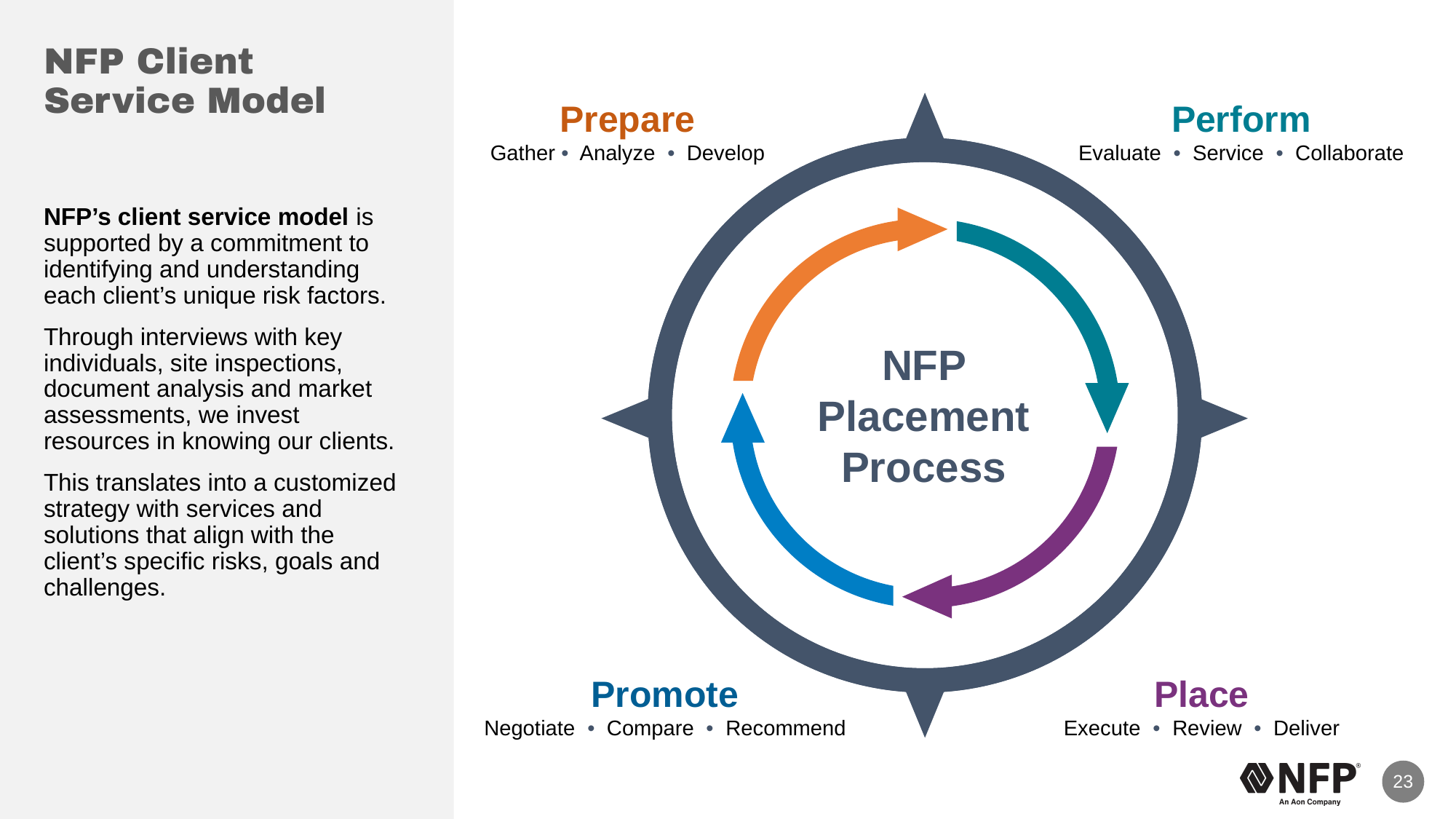

# NFP Client Service Model
Prepare
Gather •  Analyze  •  Develop
Perform
Evaluate  •  Service  •  Collaborate

NFP’s client service model is supported by a commitment to identifying and understanding each client’s unique risk factors.
Through interviews with key individuals, site inspections, document analysis and market assessments, we invest resources in knowing our clients.
This translates into a customized strategy with services and solutions that align with the client’s specific risks, goals and challenges.

NFP Placement Process

Promote
Negotiate  •  Compare  •  Recommend
Place
Execute  •  Review  •  Deliver

23